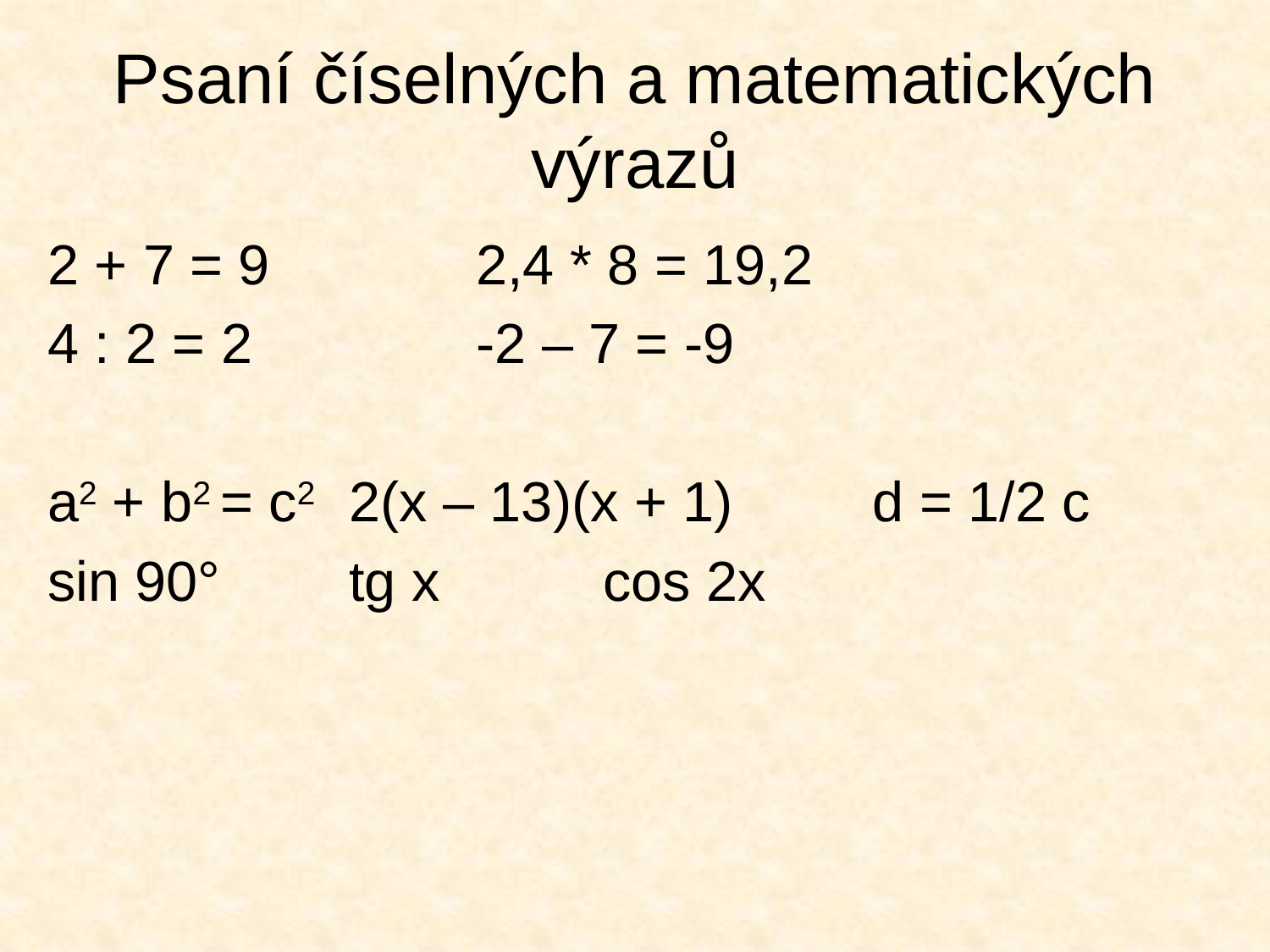

# Psaní číselných a matematických výrazů
2 + 7 = 9		2,4 * 8 = 19,2
4 : 2 = 2		-2 – 7 = -9

a2 + b2 = c2	2(x – 13)(x + 1)	 d = 1/2 c
sin 90°		tg x		cos 2x